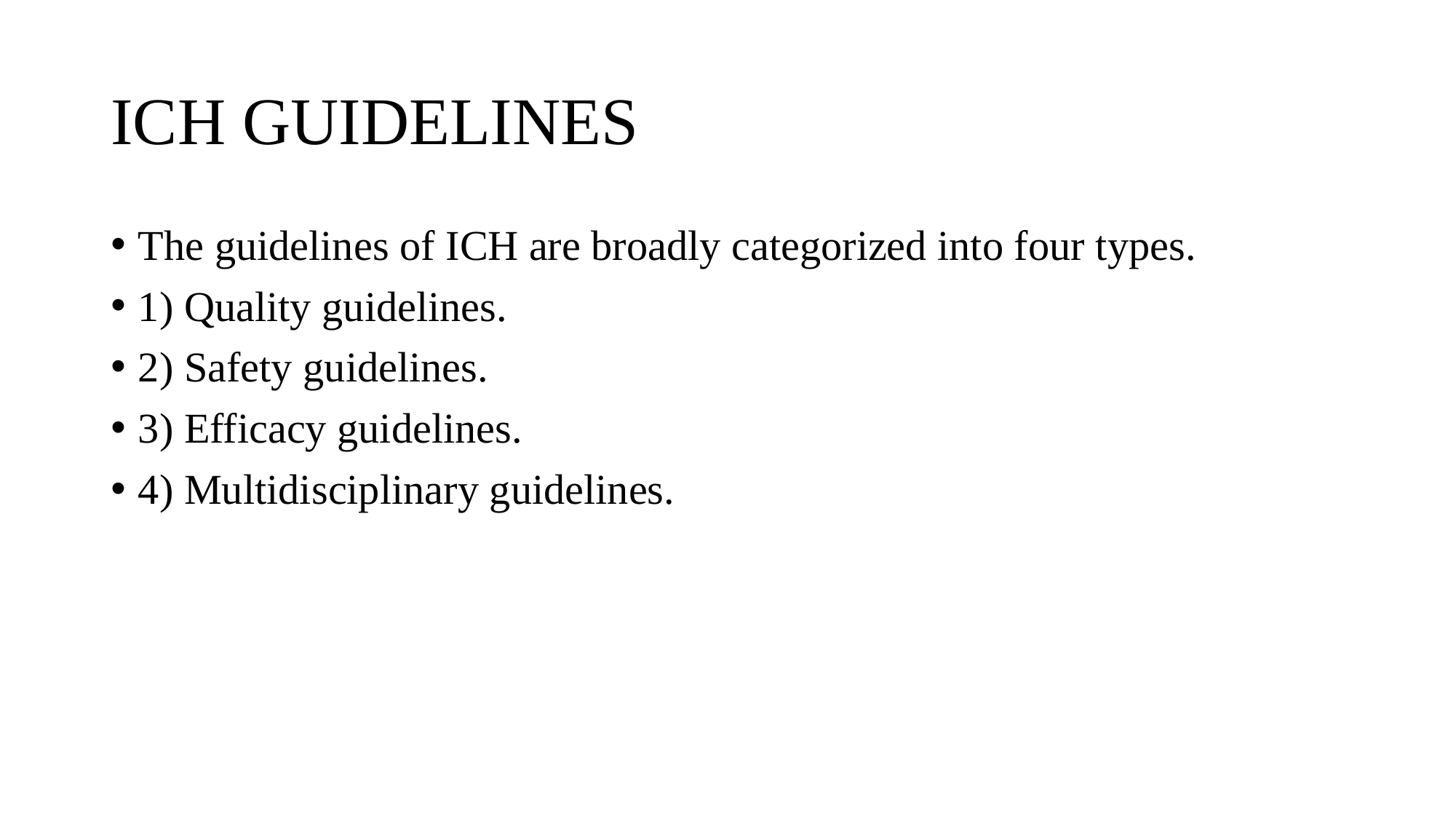

# ICH GUIDELINES
The guidelines of ICH are broadly categorized into four types.
1) Quality guidelines.
2) Safety guidelines.
3) Efficacy guidelines.
4) Multidisciplinary guidelines.